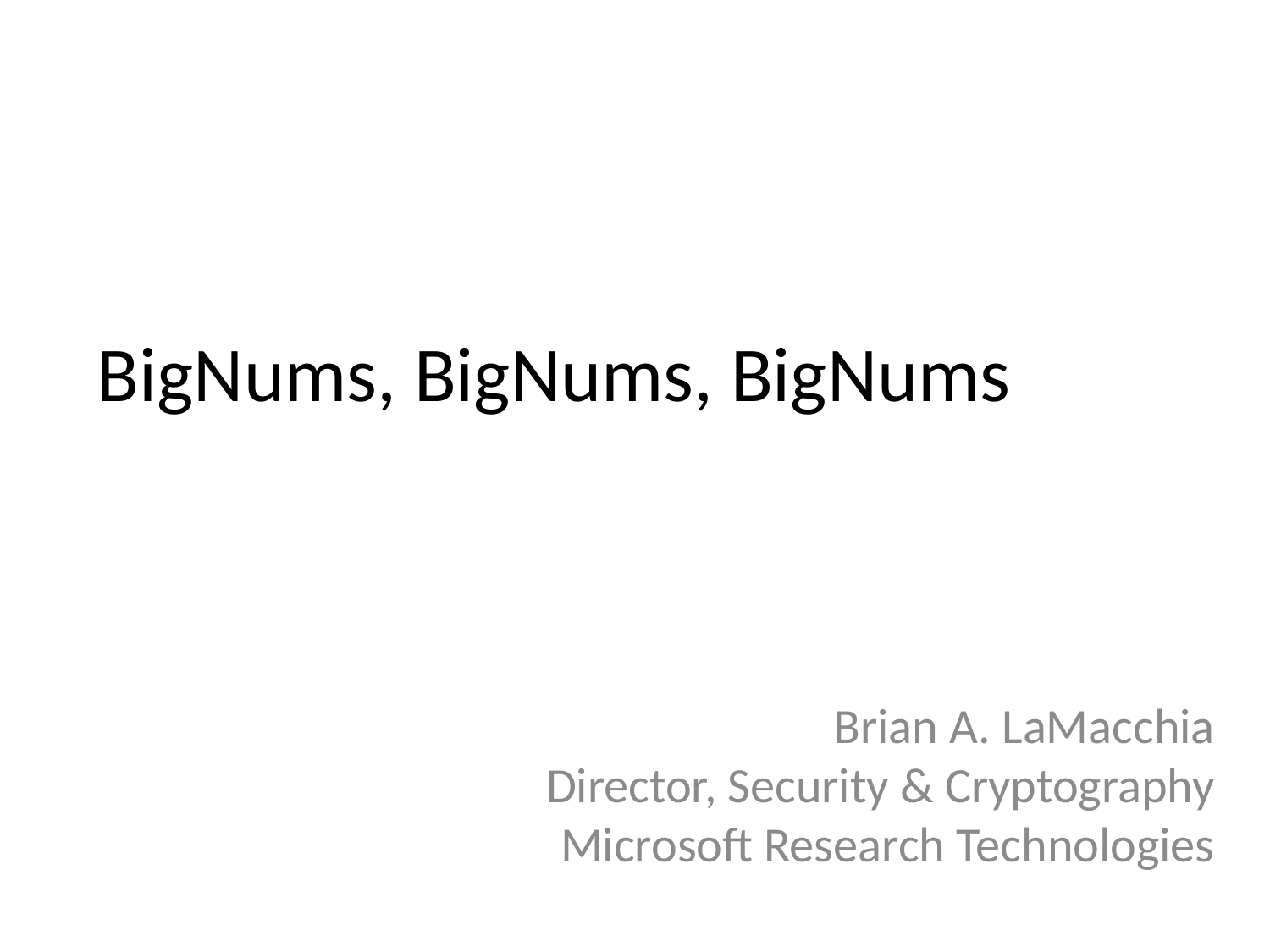

# BigNums, BigNums, BigNums
Brian A. LaMacchia
Director, Security & Cryptography
Microsoft Research Technologies